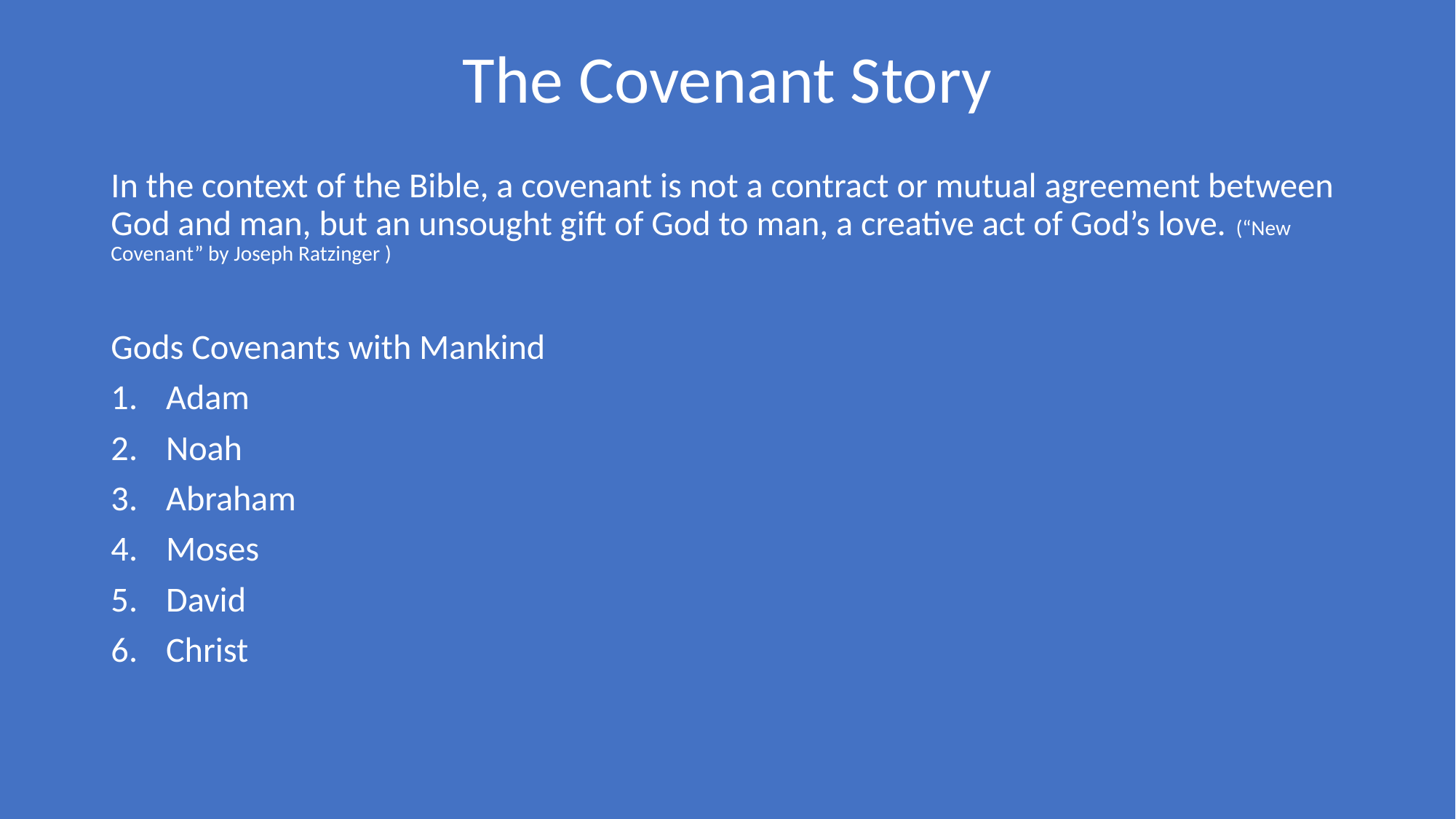

# The Covenant Story
In the context of the Bible, a covenant is not a contract or mutual agreement between God and man, but an unsought gift of God to man, a creative act of God’s love. (“New Covenant” by Joseph Ratzinger )

Gods Covenants with Mankind
Adam
Noah
Abraham
Moses
David
Christ